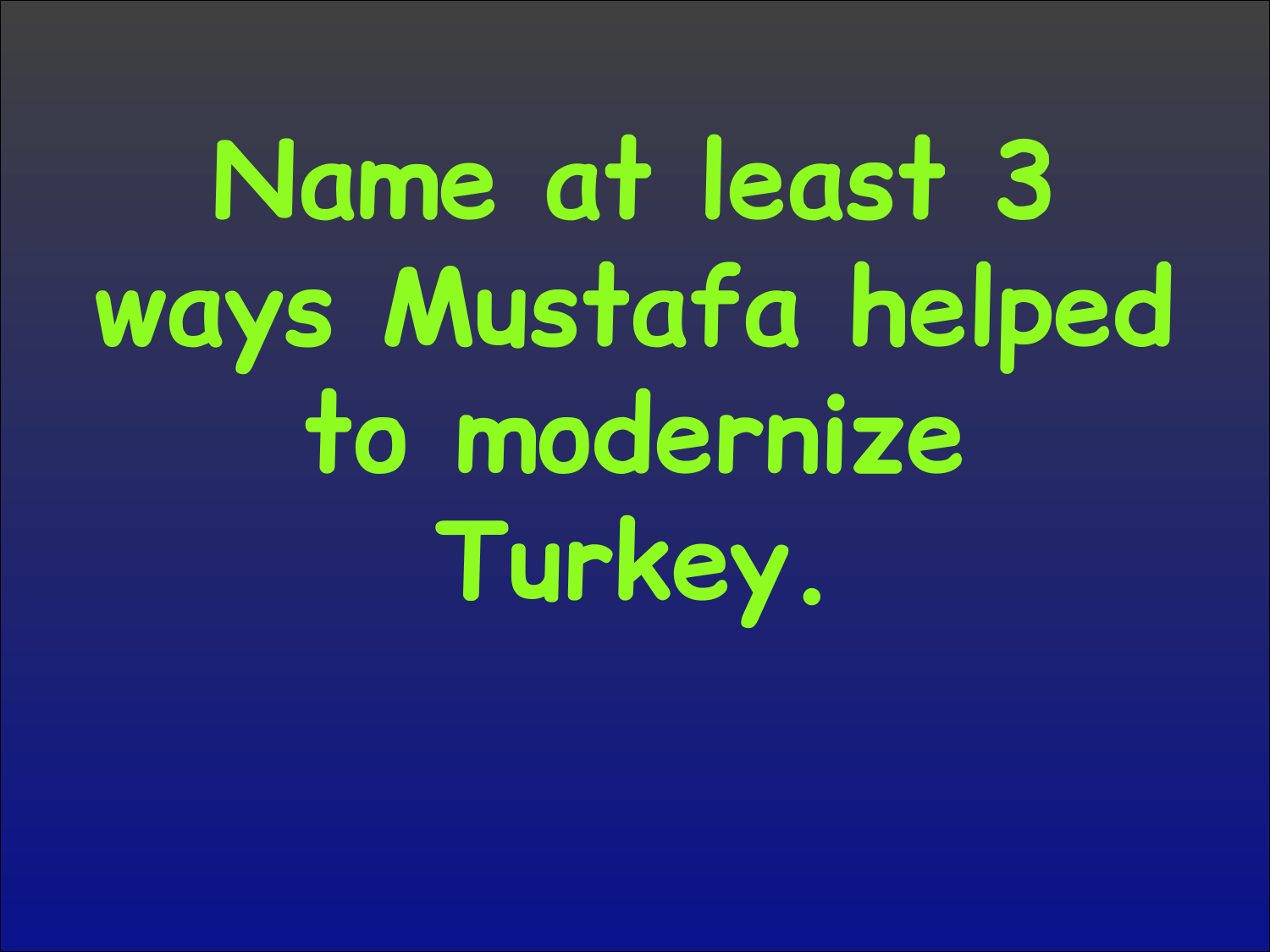

Name at least 3 ways Mustafa helped to modernize Turkey.